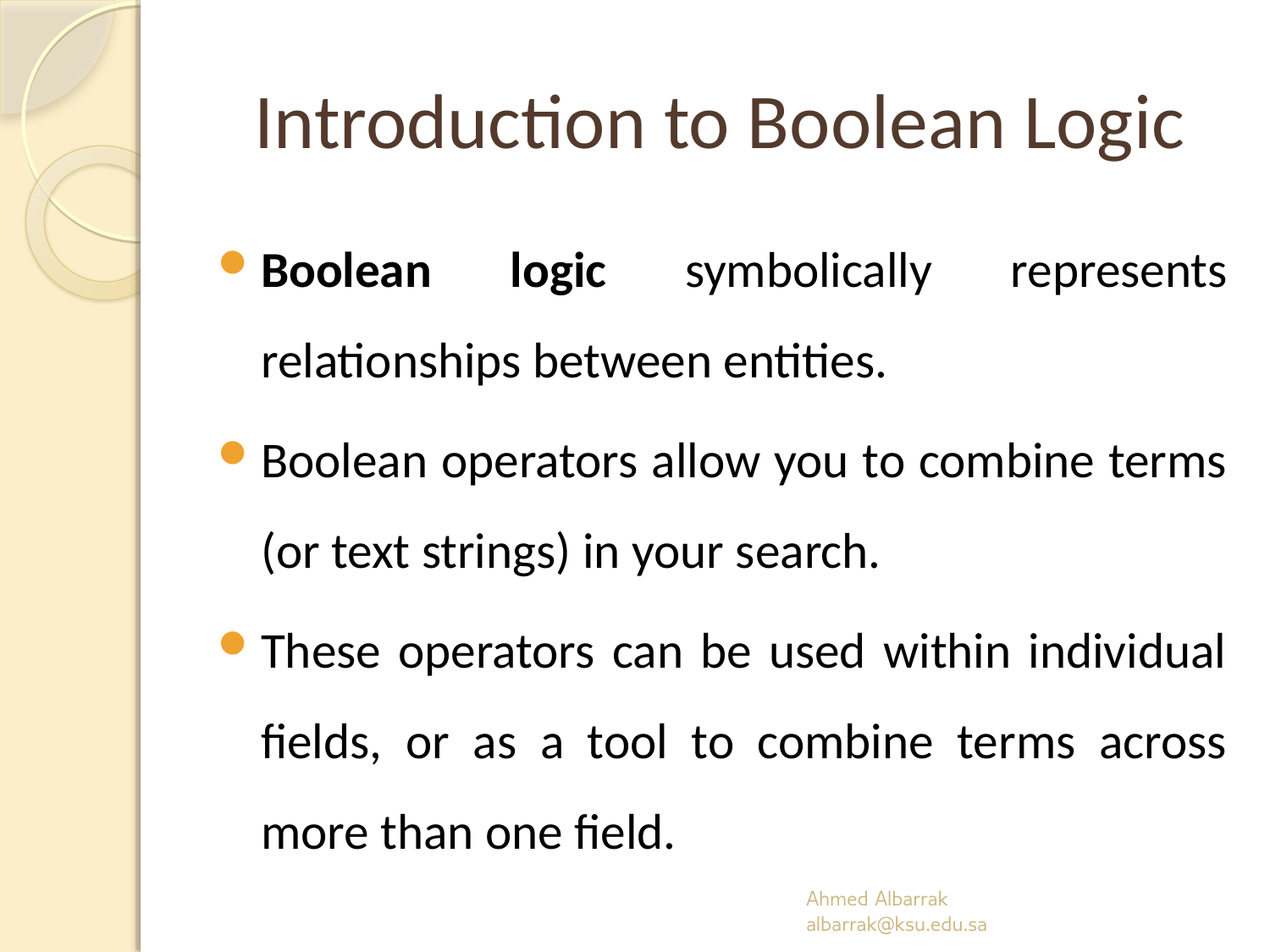

# Introduction to Boolean Logic
Boolean logic symbolically represents relationships between entities.
Boolean operators allow you to combine terms (or text strings) in your search.
These operators can be used within individual fields, or as a tool to combine terms across more than one field.

Ahmed Albarrak
albarrak@ksu.edu.sa